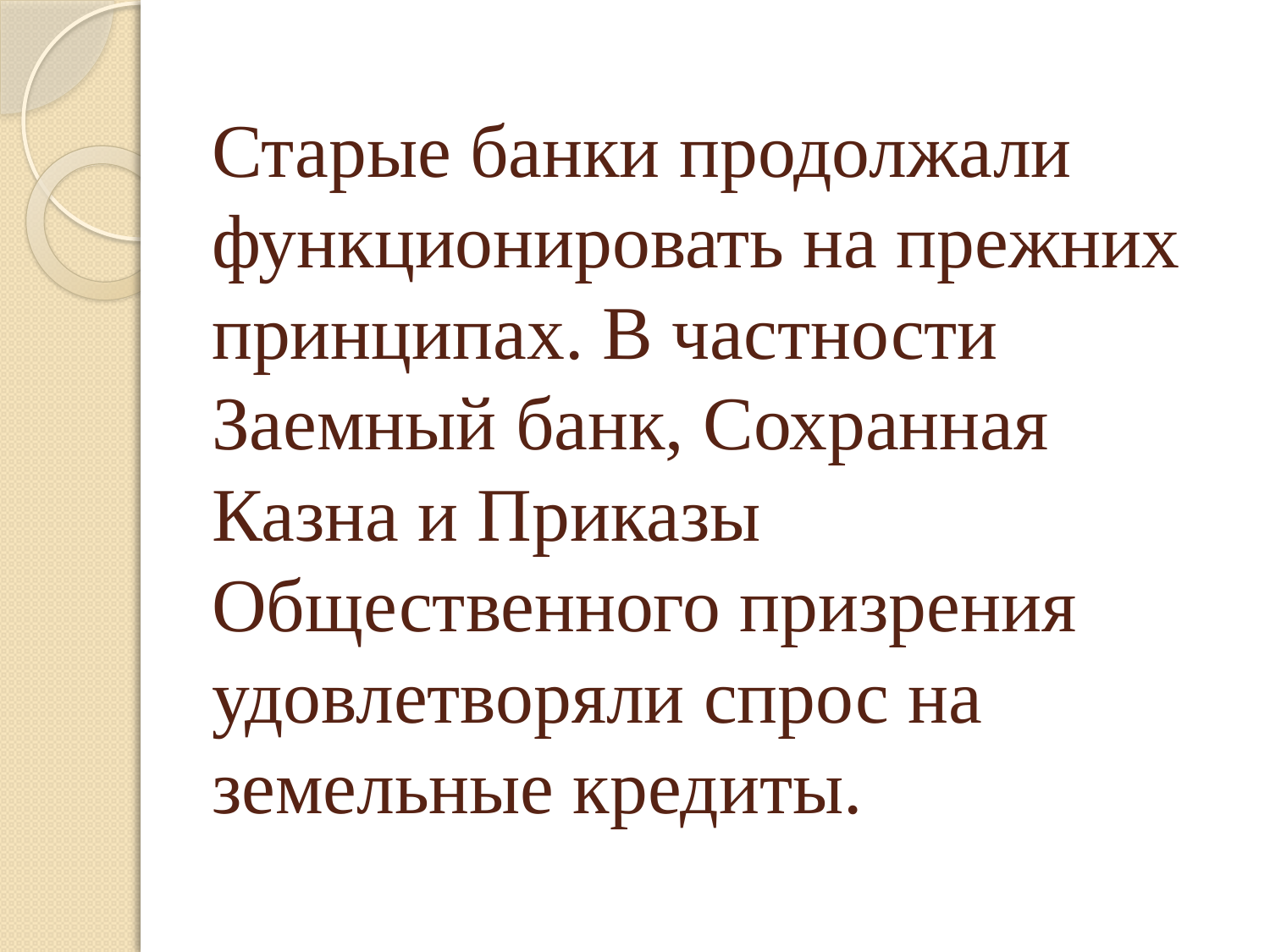

# Старые банки продолжали функционировать на прежних принципах. В частности Заемный банк, Сохранная Казна и Приказы Общественного призрения удовлетворяли спрос на земельные кредиты.